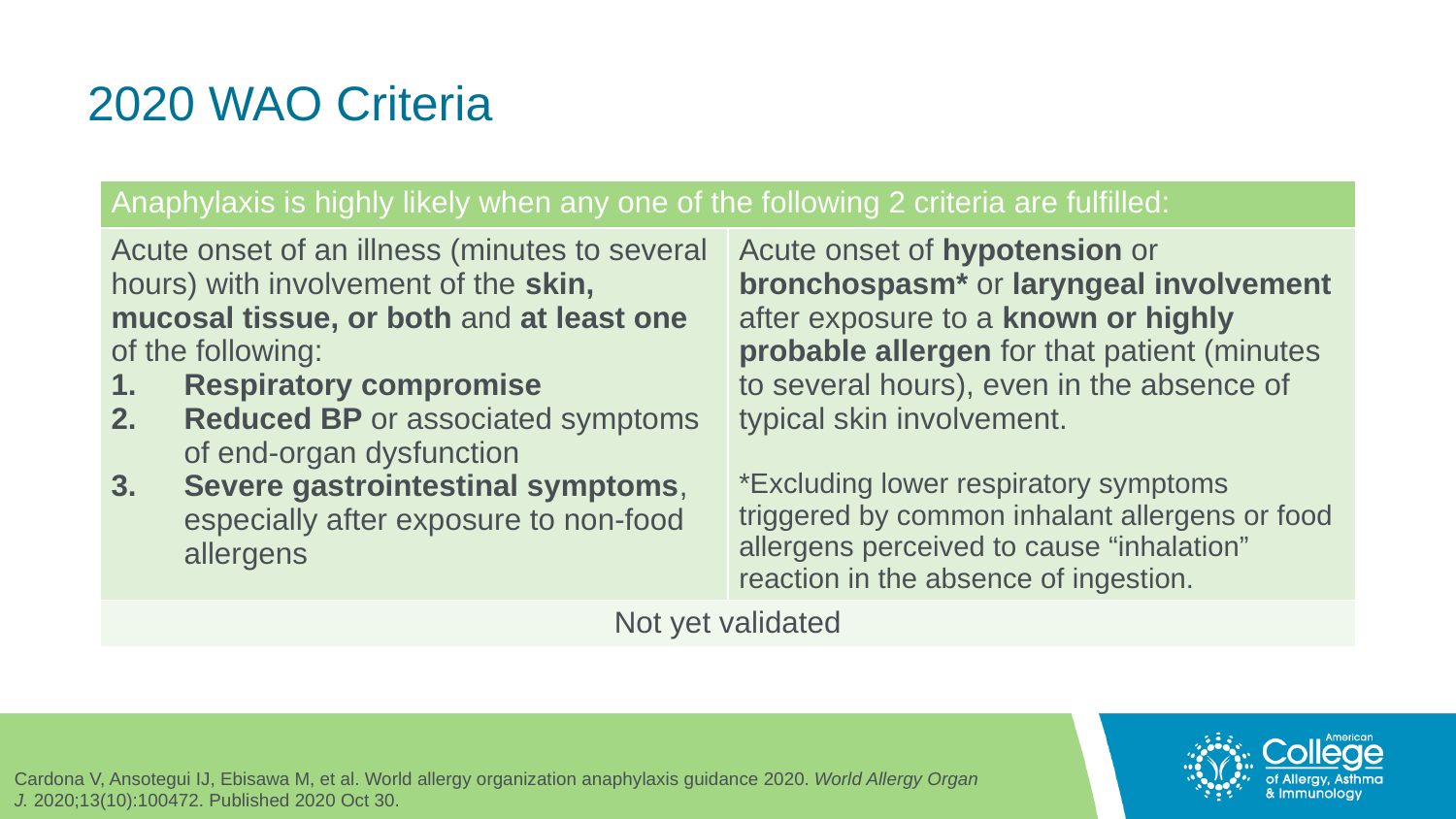

# 2020 WAO Criteria
| Anaphylaxis is highly likely when any one of the following 2 criteria are fulfilled: |  |
| --- | --- |
| Acute onset of an illness (minutes to several hours) with involvement of the skin, mucosal tissue, or both and at least one of the following: Respiratory compromise Reduced BP or associated symptoms of end-organ dysfunction Severe gastrointestinal symptoms, especially after exposure to non-food allergens | Acute onset of hypotension or bronchospasm\* or laryngeal involvement after exposure to a known or highly probable allergen for that patient (minutes to several hours), even in the absence of typical skin involvement. \*Excluding lower respiratory symptoms triggered by common inhalant allergens or food allergens perceived to cause “inhalation” reaction in the absence of ingestion. |
| Not yet validated |  |
Cardona V, Ansotegui IJ, Ebisawa M, et al. World allergy organization anaphylaxis guidance 2020. World Allergy Organ J. 2020;13(10):100472. Published 2020 Oct 30.